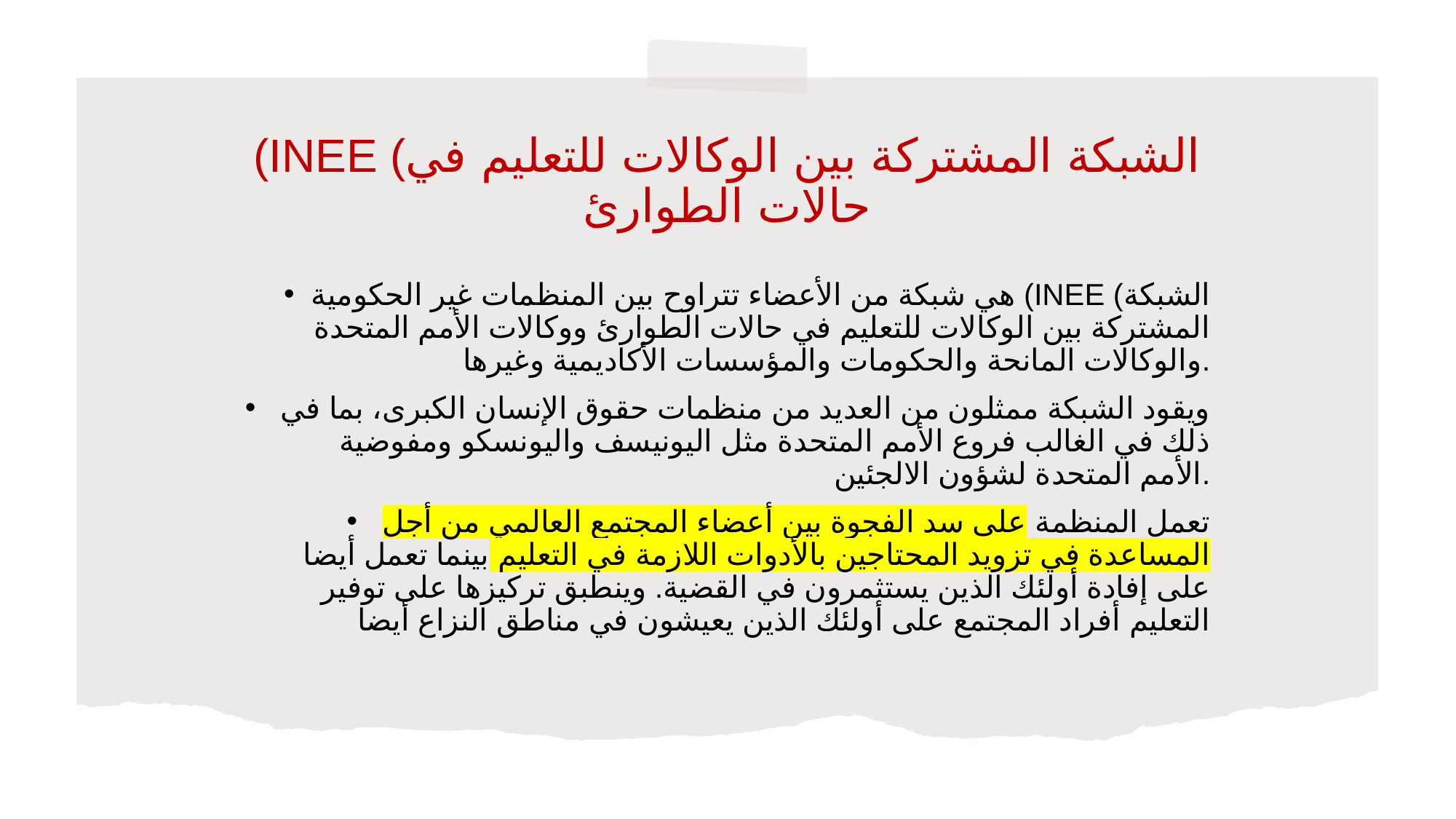

# (INEE (الشبكة المشتركة بين الوكالات للتعليم في حالات الطوارئ
هي شبكة من الأعضاء تتراوح بين المنظمات غير الحكومية (INEE (الشبكة المشتركة بين الوكالات للتعليم في حالات الطوارئ ووكالات الأمم المتحدة والوكالات المانحة والحكومات والمؤسسات الأكاديمية وغيرها.
 ويقود الشبكة ممثلون من العديد من منظمات حقوق الإنسان الكبرى، بما في ذلك في الغالب فروع الأمم المتحدة مثل اليونيسف واليونسكو ومفوضية الأمم المتحدة لشؤون الالجئين.
 تعمل المنظمة على سد الفجوة بين أعضاء المجتمع العالمي من أجل المساعدة في تزويد المحتاجين بالأدوات اللازمة في التعليم بينما تعمل أيضا على إفادة أولئك الذين يستثمرون في القضية. وينطبق تركيزها على توفير التعليم أفراد المجتمع على أولئك الذين يعيشون في مناطق النزاع أيضا